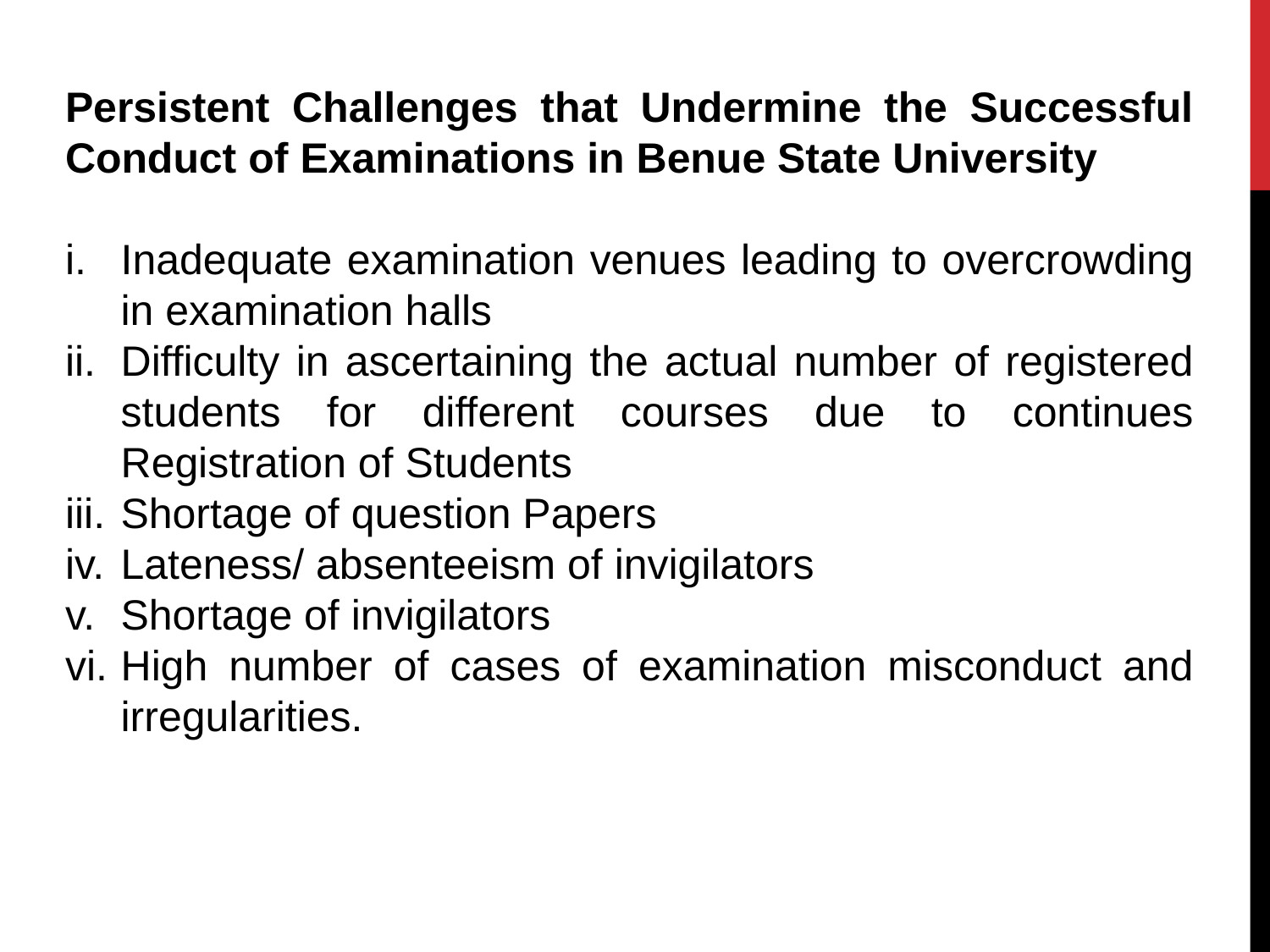

Persistent Challenges that Undermine the Successful Conduct of Examinations in Benue State University

Inadequate examination venues leading to overcrowding in examination halls
Difficulty in ascertaining the actual number of registered students for different courses due to continues Registration of Students
Shortage of question Papers
Lateness/ absenteeism of invigilators
Shortage of invigilators
High number of cases of examination misconduct and irregularities.